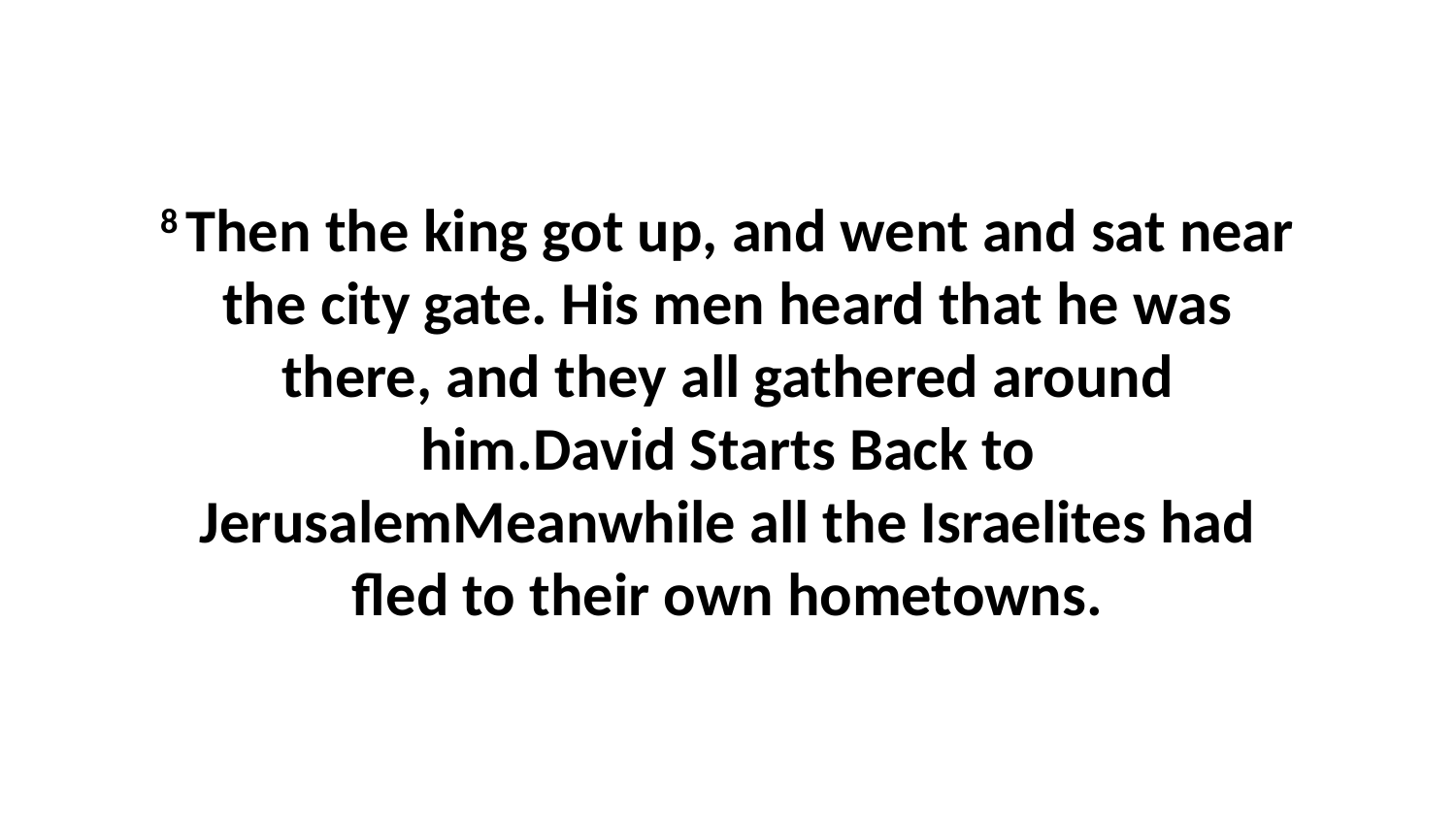

8 Then the king got up, and went and sat near the city gate. His men heard that he was there, and they all gathered around him.David Starts Back to JerusalemMeanwhile all the Israelites had fled to their own hometowns.